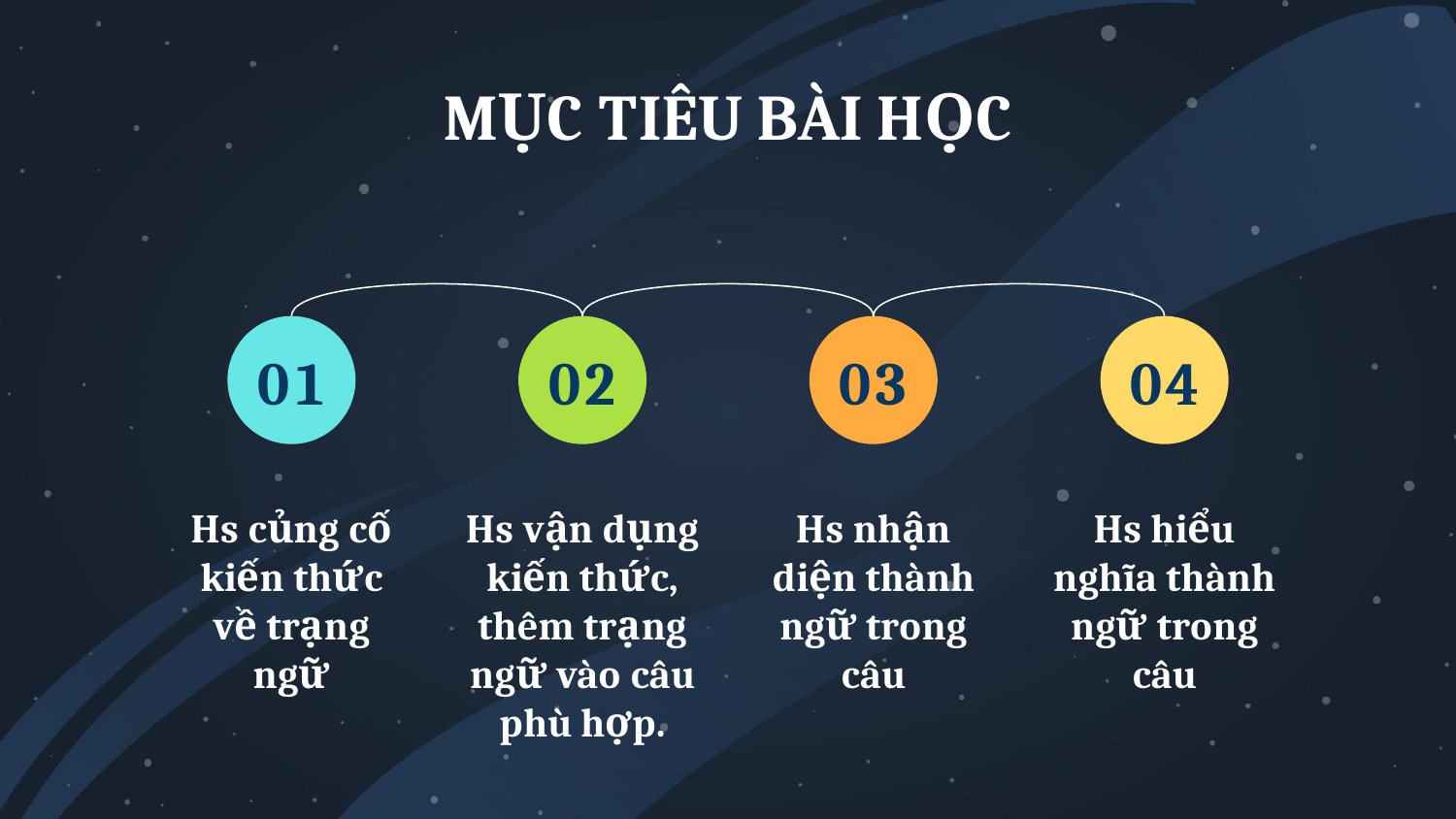

MỤC TIÊU BÀI HỌC

01
02
03
04
# Hs củng cố kiến thức về trạng ngữ
Hs vận dụng kiến thức, thêm trạng ngữ vào câu phù hợp.
Hs nhận diện thành ngữ trong câu
Hs hiểu nghĩa thành ngữ trong câu